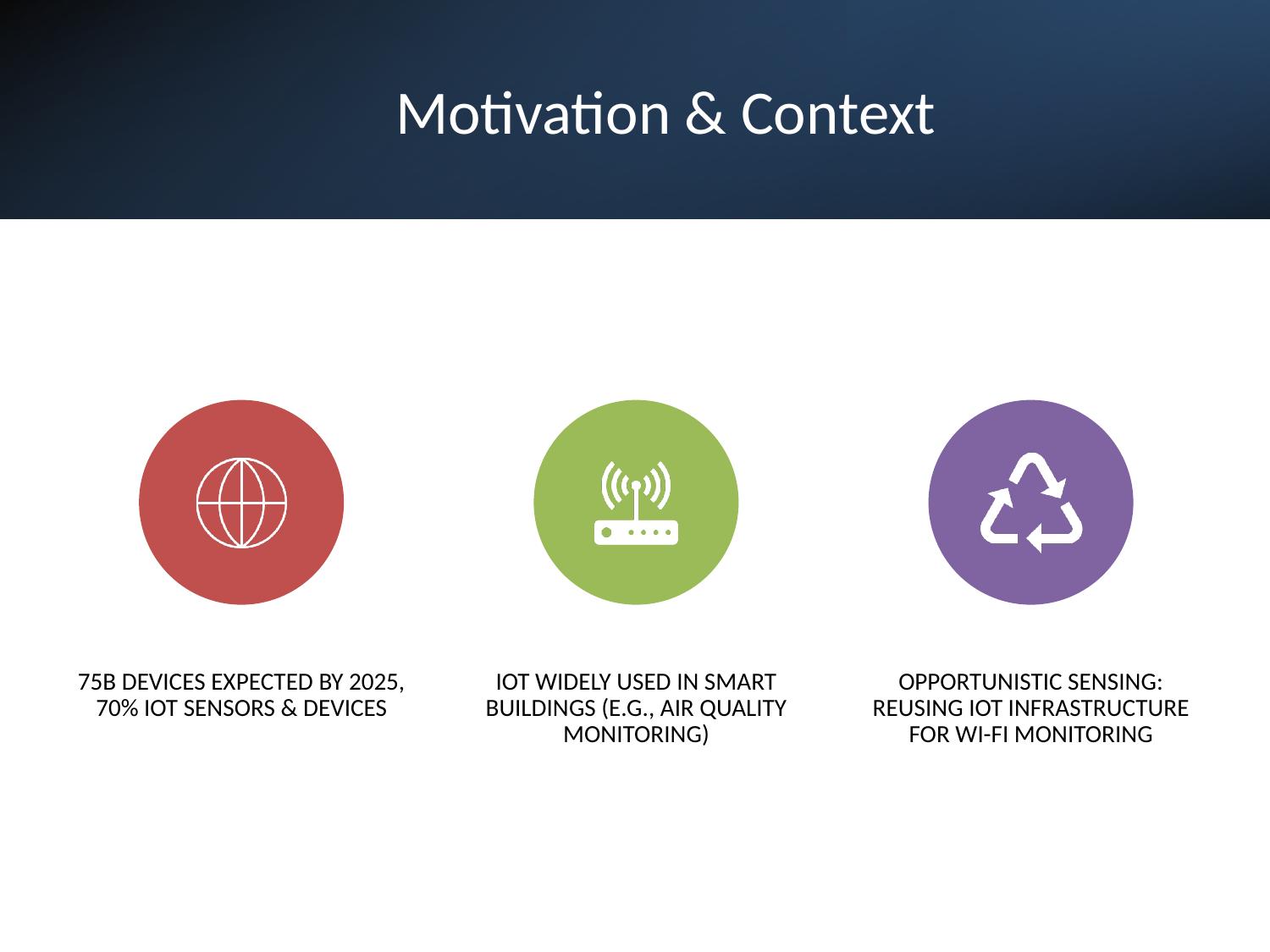

# Motivation & Context
75B devices expected by 2025, 70% IoT sensors & devices
IoT widely used in smart buildings (e.g., air quality monitoring)
Opportunistic sensing: reusing IoT infrastructure for Wi-Fi monitoring